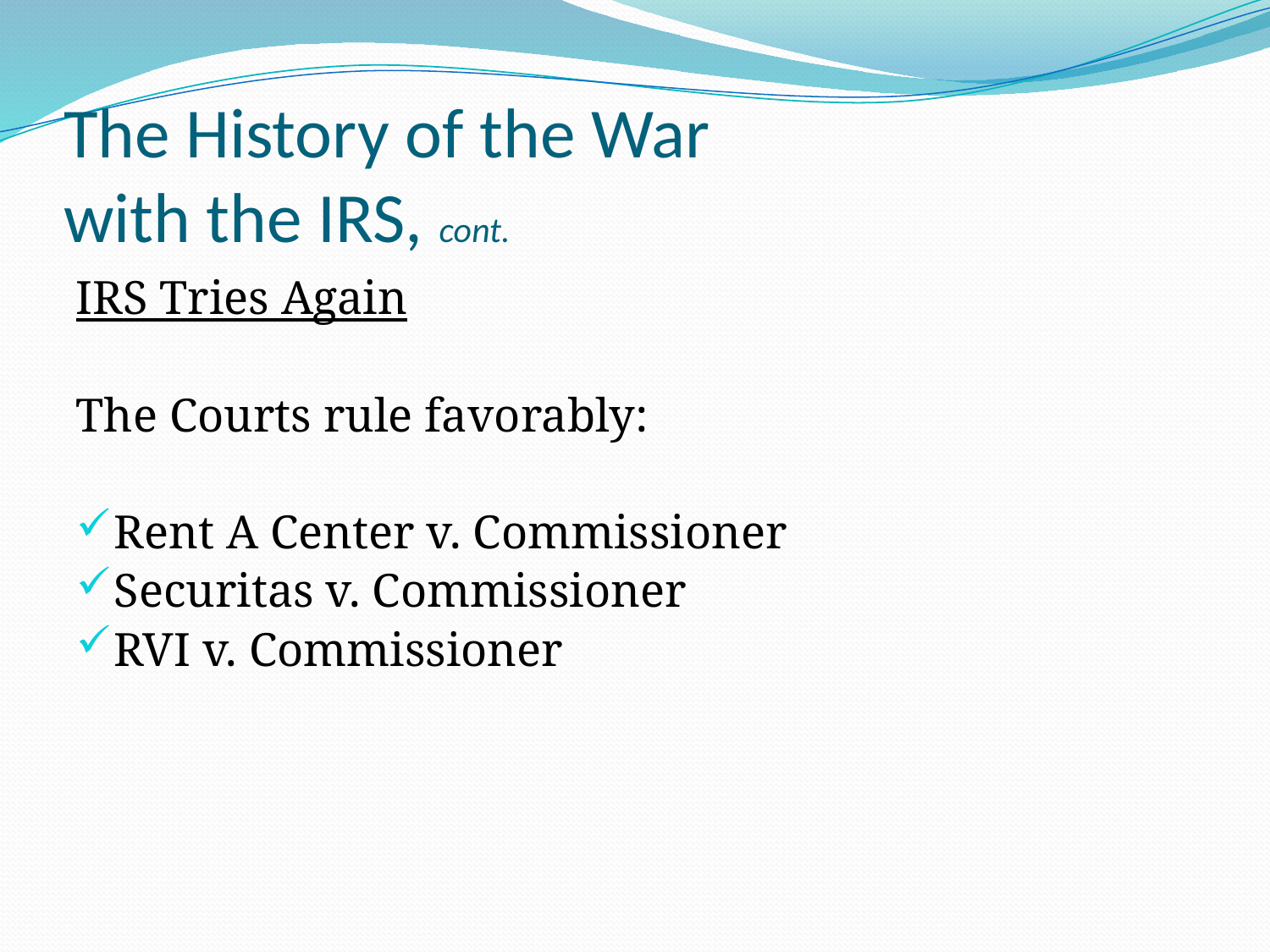

# The History of the War with the IRS, cont.
IRS Tries Again

The Courts rule favorably:

Rent A Center v. Commissioner
Securitas v. Commissioner
RVI v. Commissioner